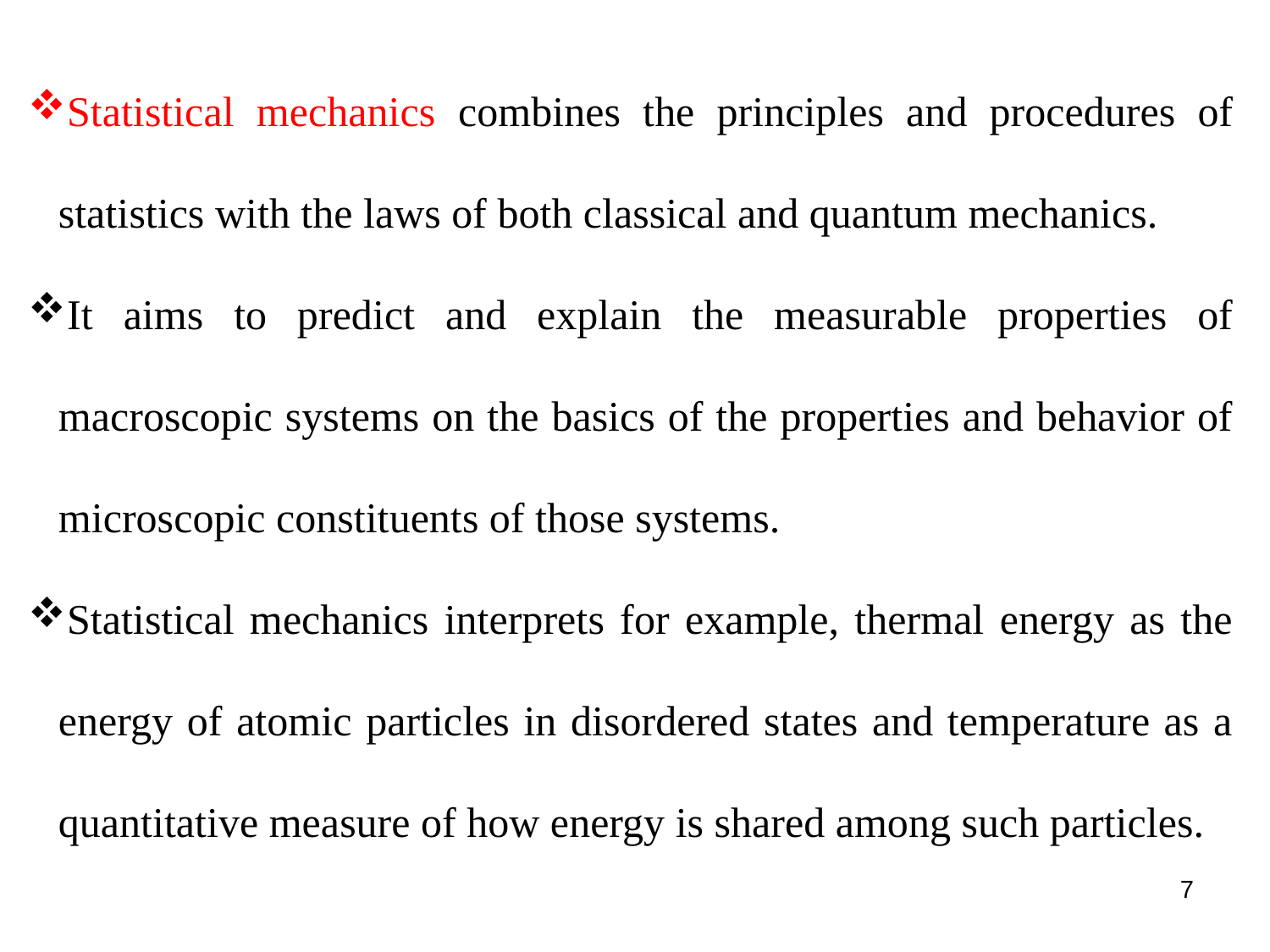

Statistical mechanics combines the principles and procedures of statistics with the laws of both classical and quantum mechanics.
It aims to predict and explain the measurable properties of macroscopic systems on the basics of the properties and behavior of microscopic constituents of those systems.
Statistical mechanics interprets for example, thermal energy as the energy of atomic particles in disordered states and temperature as a quantitative measure of how energy is shared among such particles.
7